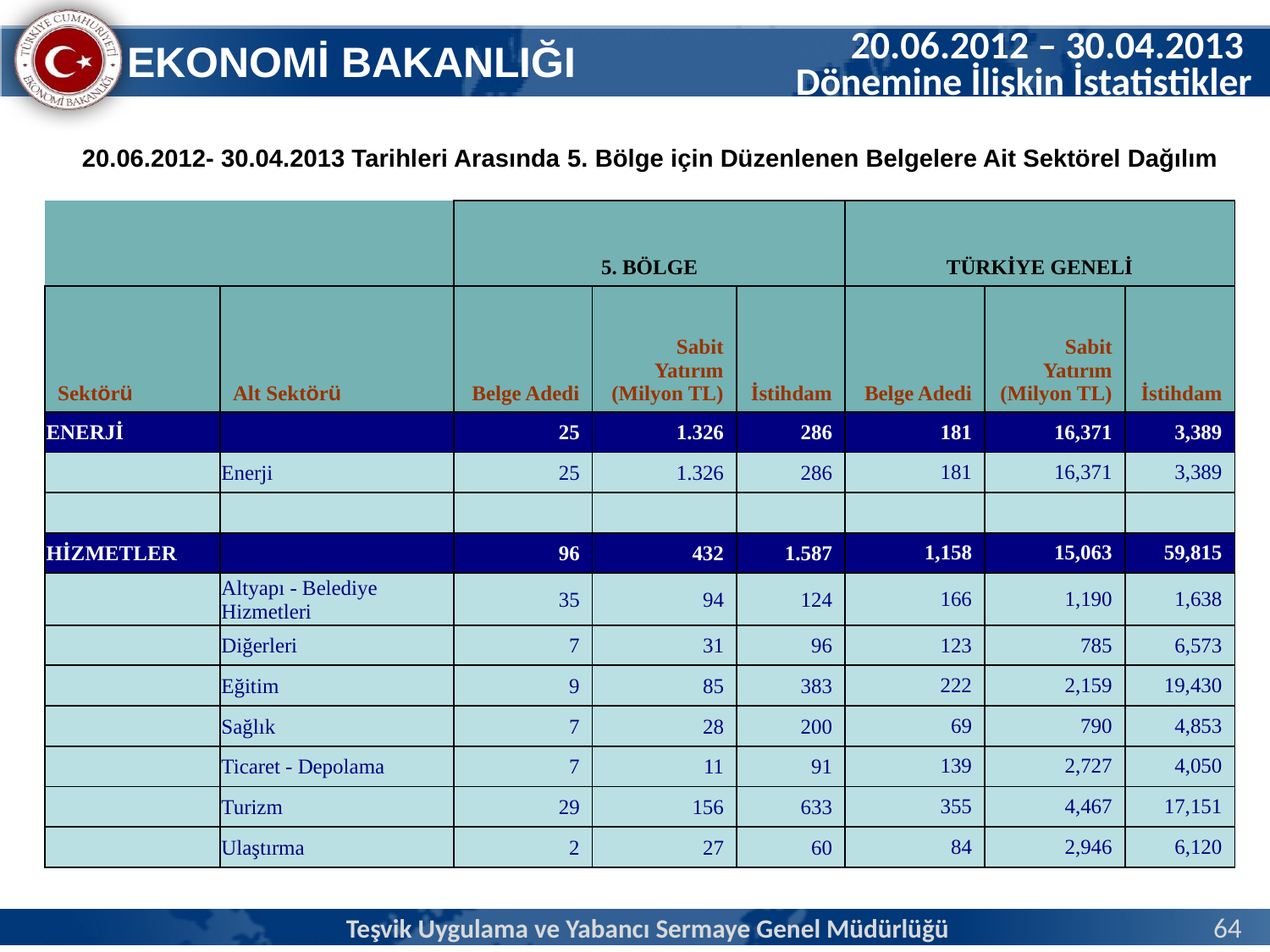

20.06.2012 – 30.04.2013
Dönemine İlişkin İstatistikler
20.06.2012- 30.04.2013 Tarihleri Arasında 5. Bölge için Düzenlenen Belgelere Ait Sektörel Dağılım
|  |  | 5. BÖLGE |  |  | TÜRKİYE GENELİ |  |  |
| --- | --- | --- | --- | --- | --- | --- | --- |
| Sektörü | Alt Sektörü | Belge Adedi | Sabit Yatırım (Milyon TL) | İstihdam | Belge Adedi | Sabit Yatırım (Milyon TL) | İstihdam |
| ENERJİ |  | 25 | 1.326 | 286 | 181 | 16,371 | 3,389 |
|  | Enerji | 25 | 1.326 | 286 | 181 | 16,371 | 3,389 |
|  |  |  |  |  |  |  |  |
| HİZMETLER |  | 96 | 432 | 1.587 | 1,158 | 15,063 | 59,815 |
|  | Altyapı - Belediye Hizmetleri | 35 | 94 | 124 | 166 | 1,190 | 1,638 |
|  | Diğerleri | 7 | 31 | 96 | 123 | 785 | 6,573 |
|  | Eğitim | 9 | 85 | 383 | 222 | 2,159 | 19,430 |
|  | Sağlık | 7 | 28 | 200 | 69 | 790 | 4,853 |
|  | Ticaret - Depolama | 7 | 11 | 91 | 139 | 2,727 | 4,050 |
|  | Turizm | 29 | 156 | 633 | 355 | 4,467 | 17,151 |
|  | Ulaştırma | 2 | 27 | 60 | 84 | 2,946 | 6,120 |
Teşvik Uygulama ve Yabancı Sermaye Genel Müdürlüğü